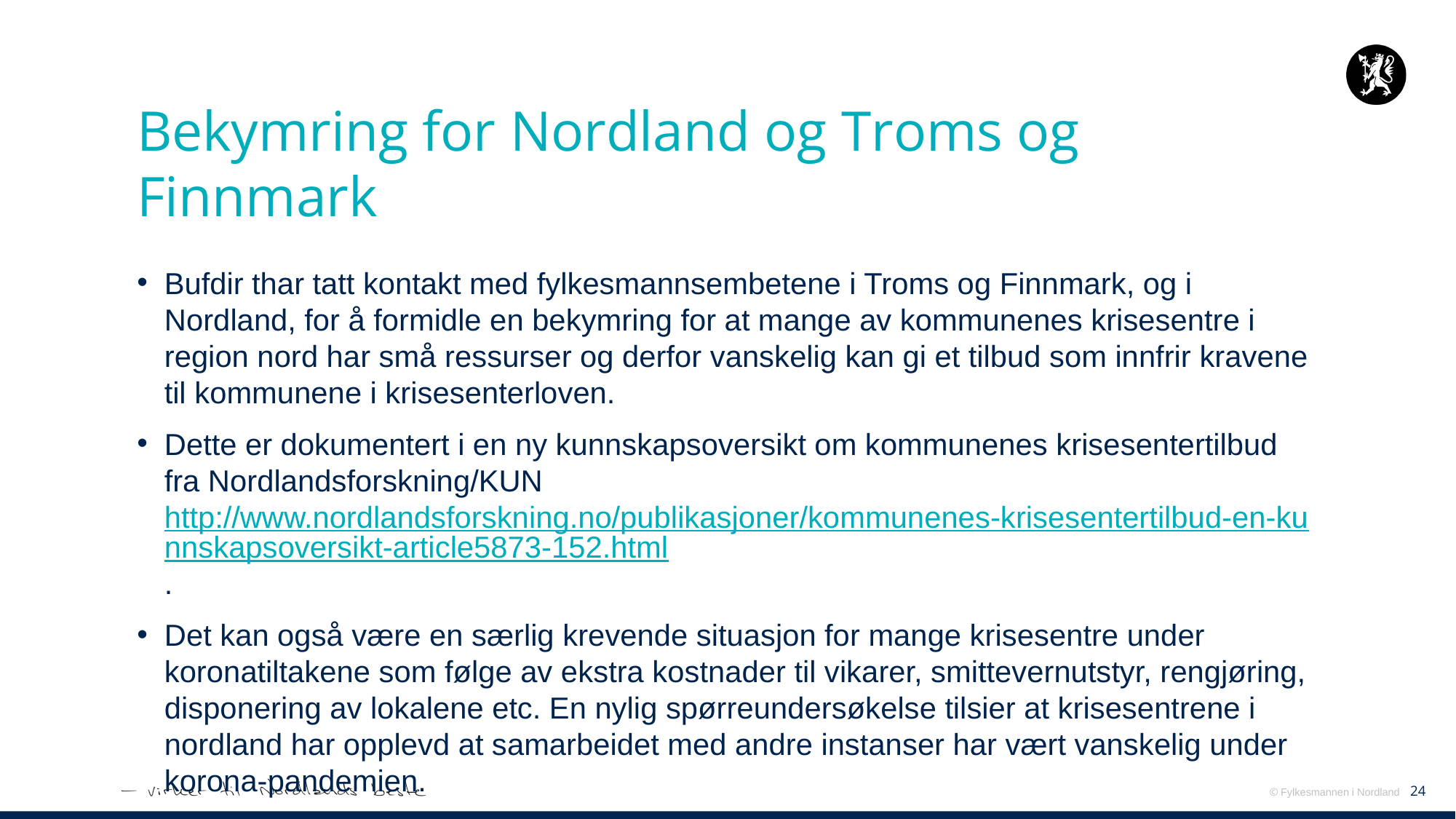

# Bekymring for Nordland og Troms og Finnmark
Bufdir thar tatt kontakt med fylkesmannsembetene i Troms og Finnmark, og i Nordland, for å formidle en bekymring for at mange av kommunenes krisesentre i region nord har små ressurser og derfor vanskelig kan gi et tilbud som innfrir kravene til kommunene i krisesenterloven.
Dette er dokumentert i en ny kunnskapsoversikt om kommunenes krisesentertilbud fra Nordlandsforskning/KUN http://www.nordlandsforskning.no/publikasjoner/kommunenes-krisesentertilbud-en-kunnskapsoversikt-article5873-152.html.
Det kan også være en særlig krevende situasjon for mange krisesentre under koronatiltakene som følge av ekstra kostnader til vikarer, smittevernutstyr, rengjøring, disponering av lokalene etc. En nylig spørreundersøkelse tilsier at krisesentrene i nordland har opplevd at samarbeidet med andre instanser har vært vanskelig under korona-pandemien.